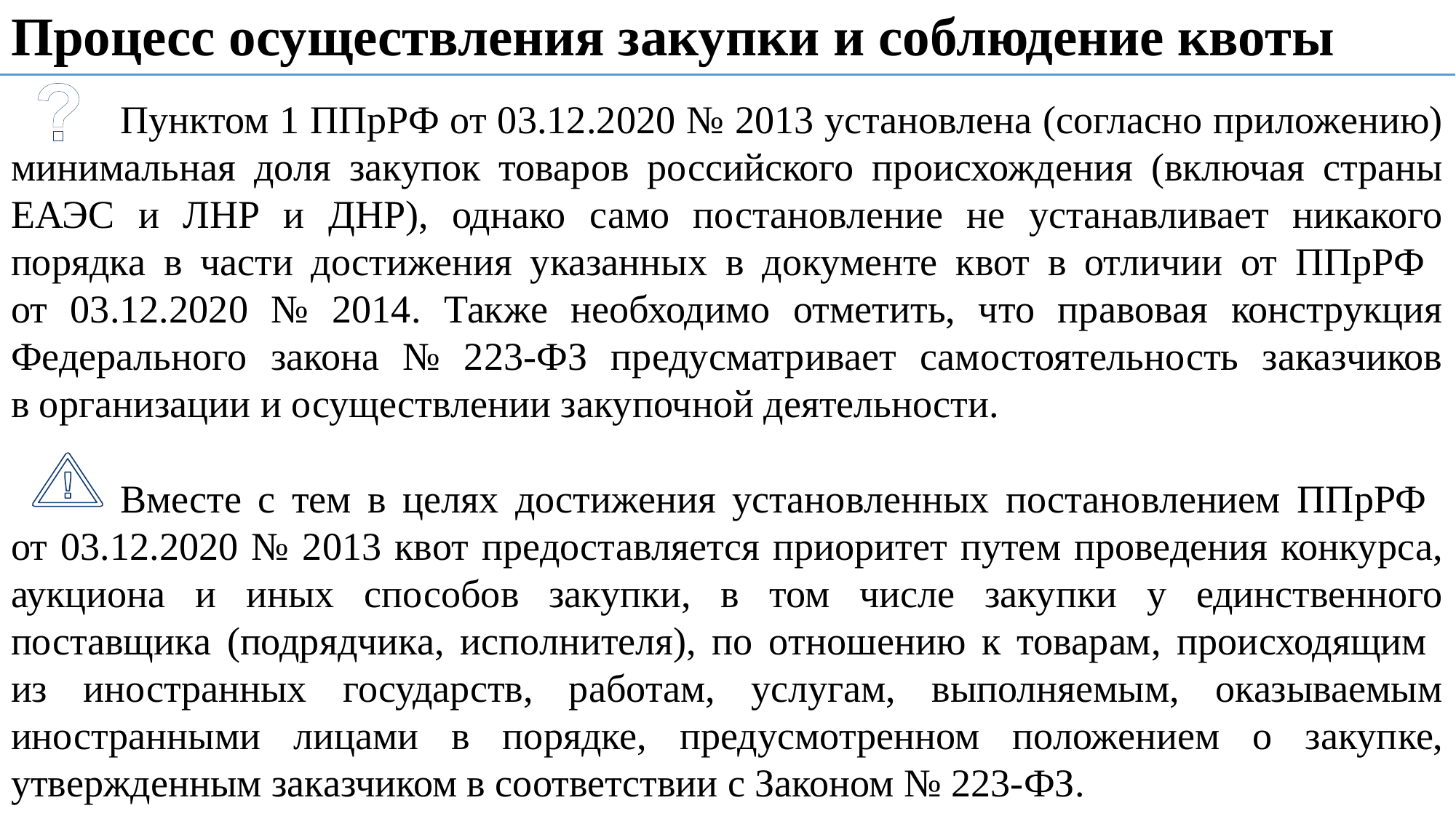

# Процесс осуществления закупки и соблюдение квоты

	Пунктом 1 ППрРФ от 03.12.2020 № 2013 установлена (согласно приложению) минимальная доля закупок товаров российского происхождения (включая страны ЕАЭС и ЛНР и ДНР), однако само постановление не устанавливает никакого порядка в части достижения указанных в документе квот в отличии от ППрРФ
от 03.12.2020 № 2014. Также необходимо отметить, что правовая конструкция Федерального закона № 223-ФЗ предусматривает самостоятельность заказчиков
в организации и осуществлении закупочной деятельности.

	Вместе с тем в целях достижения установленных постановлением ППрРФ
от 03.12.2020 № 2013 квот предоставляется приоритет путем проведения конкурса, аукциона и иных способов закупки, в том числе закупки у единственного поставщика (подрядчика, исполнителя), по отношению к товарам, происходящим
из иностранных государств, работам, услугам, выполняемым, оказываемым иностранными лицами в порядке, предусмотренном положением о закупке, утвержденным заказчиком в соответствии с Законом № 223-ФЗ.